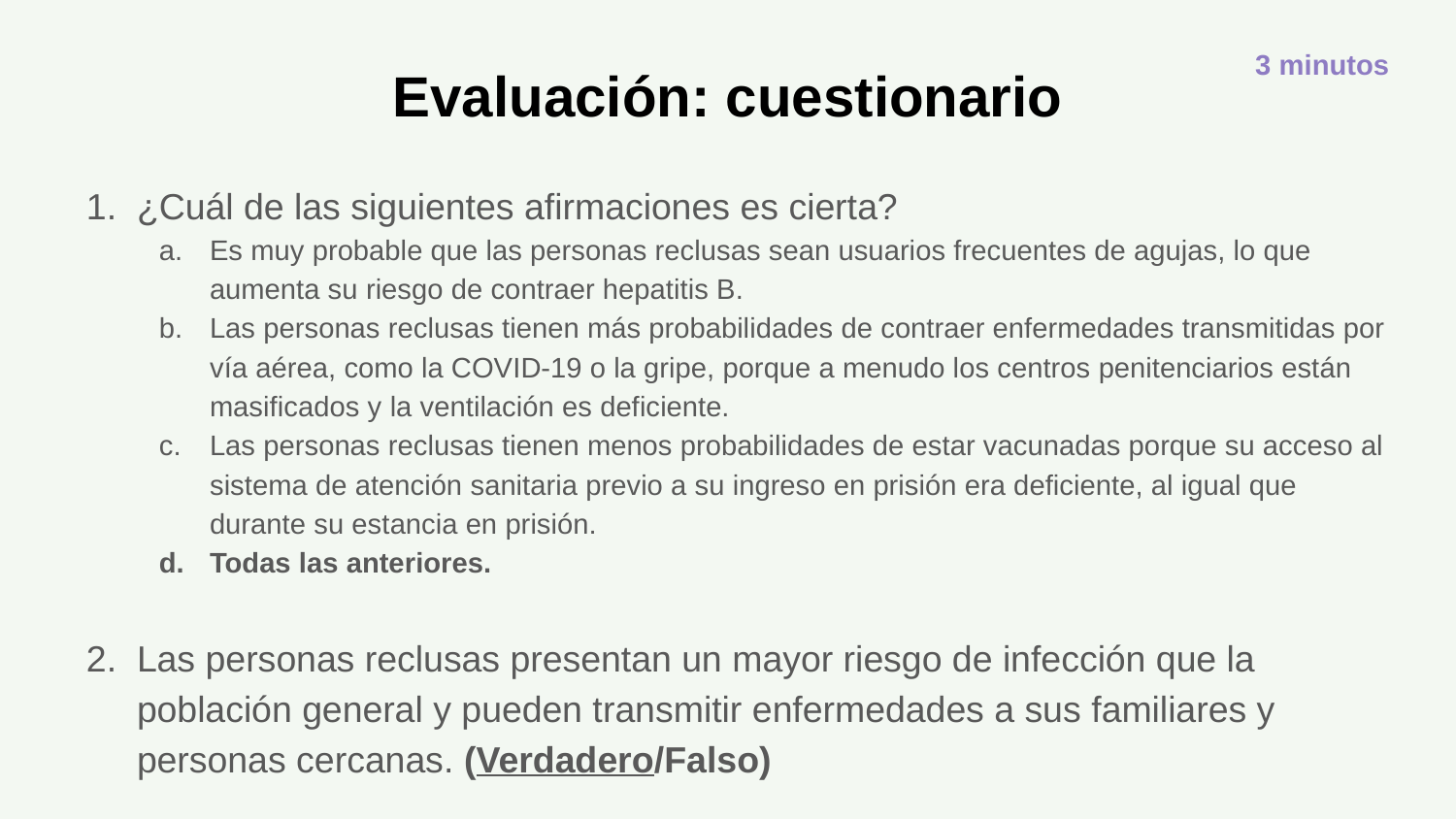

3 minutos
Evaluación: cuestionario
¿Cuál de las siguientes afirmaciones es cierta?
Es muy probable que las personas reclusas sean usuarios frecuentes de agujas, lo que aumenta su riesgo de contraer hepatitis B.
Las personas reclusas tienen más probabilidades de contraer enfermedades transmitidas por vía aérea, como la COVID-19 o la gripe, porque a menudo los centros penitenciarios están masificados y la ventilación es deficiente.
Las personas reclusas tienen menos probabilidades de estar vacunadas porque su acceso al sistema de atención sanitaria previo a su ingreso en prisión era deficiente, al igual que durante su estancia en prisión.
Todas las anteriores.

Las personas reclusas presentan un mayor riesgo de infección que la población general y pueden transmitir enfermedades a sus familiares y personas cercanas. (Verdadero/Falso)